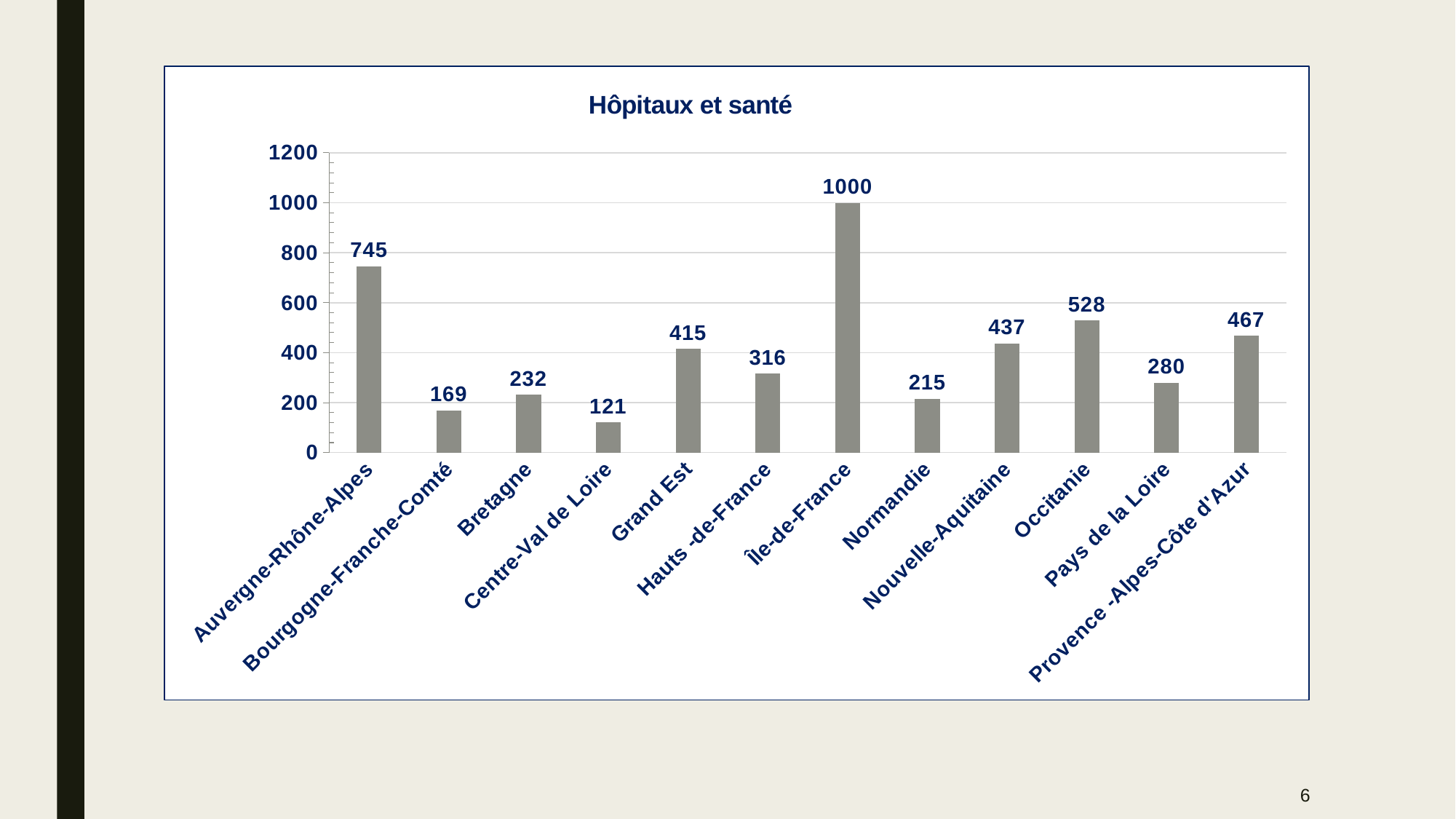

### Chart: Hôpitaux et santé

| Category |  |
|---|---|
| Auvergne-Rhône-Alpes | 745.0 |
| Bourgogne-Franche-Comté | 169.0 |
| Bretagne | 232.0 |
| Centre-Val de Loire | 121.0 |
| Grand Est | 415.0 |
| Hauts -de-France | 316.0 |
| Île-de-France | 1000.0 |
| Normandie | 215.0 |
| Nouvelle-Aquitaine | 437.0 |
| Occitanie | 528.0 |
| Pays de la Loire | 280.0 |
| Provence -Alpes-Côte d'Azur | 467.0 |
6